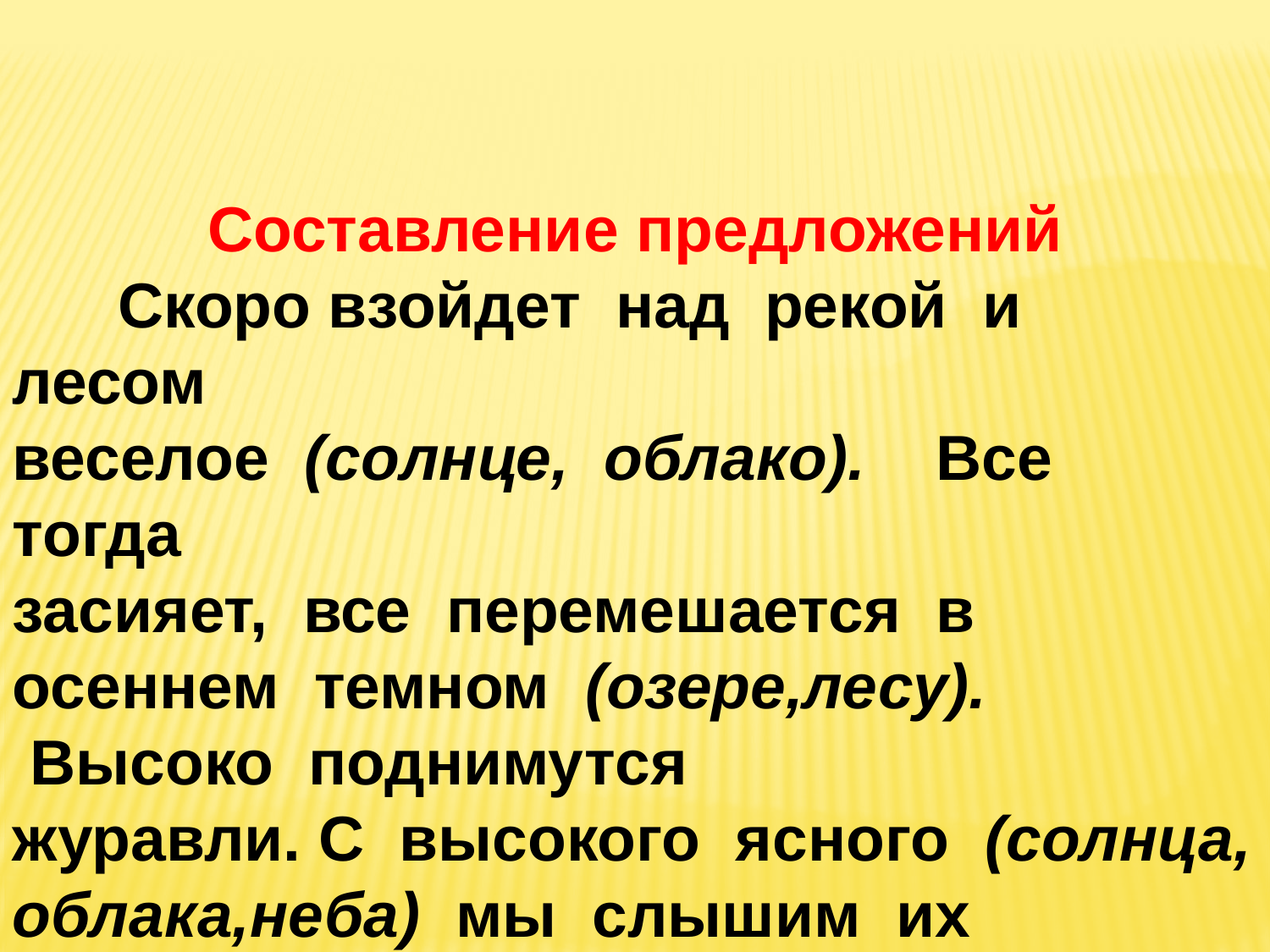

Составление предложений
      Скоро взойдет  над  рекой  и  лесом
веселое  (солнце,  облако).    Все  тогда
засияет,  все  перемешается  в  осеннем  темном  (озере,лесу).   Высоко  поднимутся
журавли. С  высокого  ясного  (солнца, облака,неба)  мы  слышим  их  прощальные  (разговоры,  голоса).